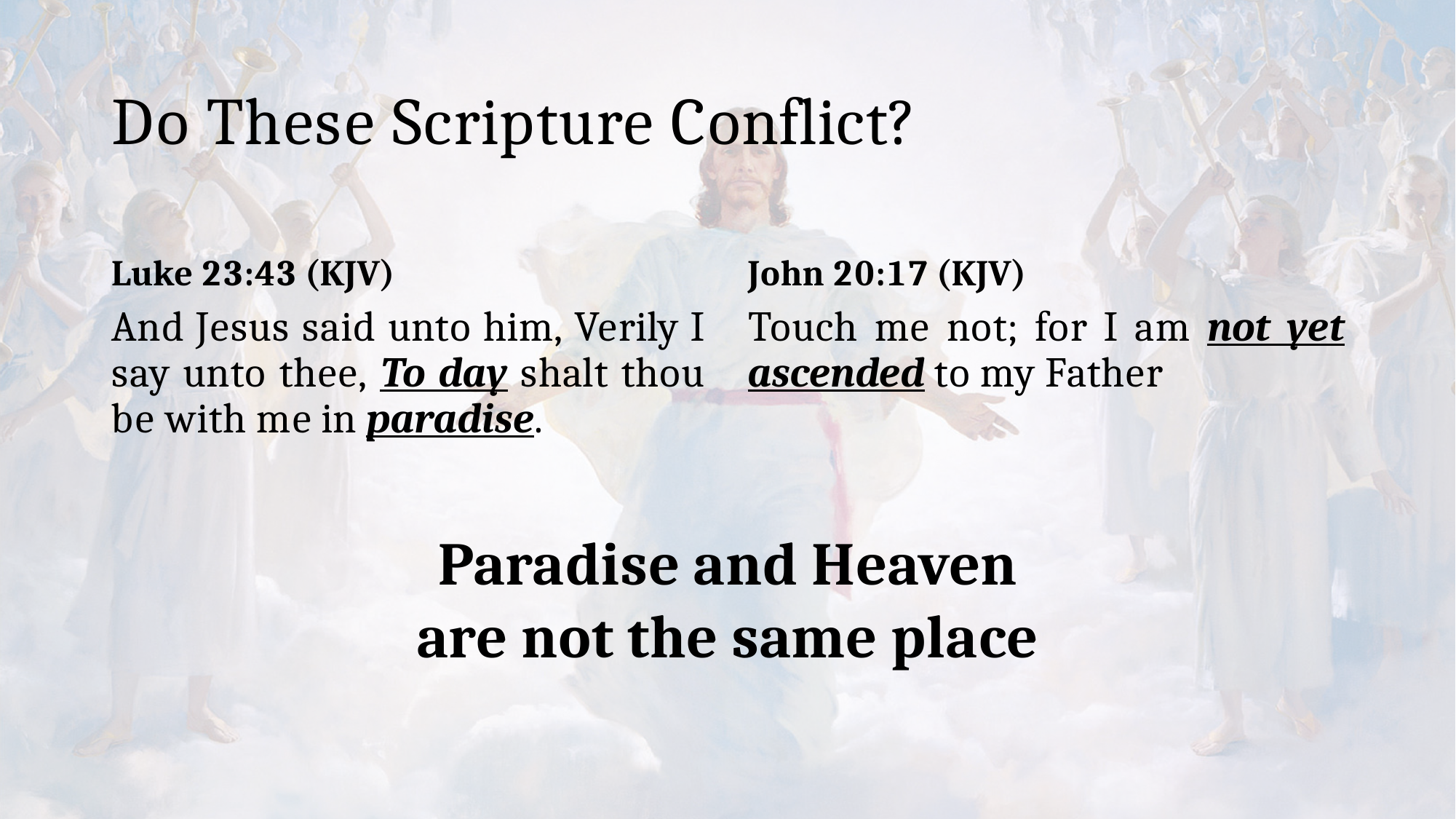

# Do These Scripture Conflict?
Luke 23:43 (KJV)
John 20:17 (KJV)
And Jesus said unto him, Verily I say unto thee, To day shalt thou be with me in paradise.
Touch me not; for I am not yet ascended to my Father
Paradise and Heaven are not the same place